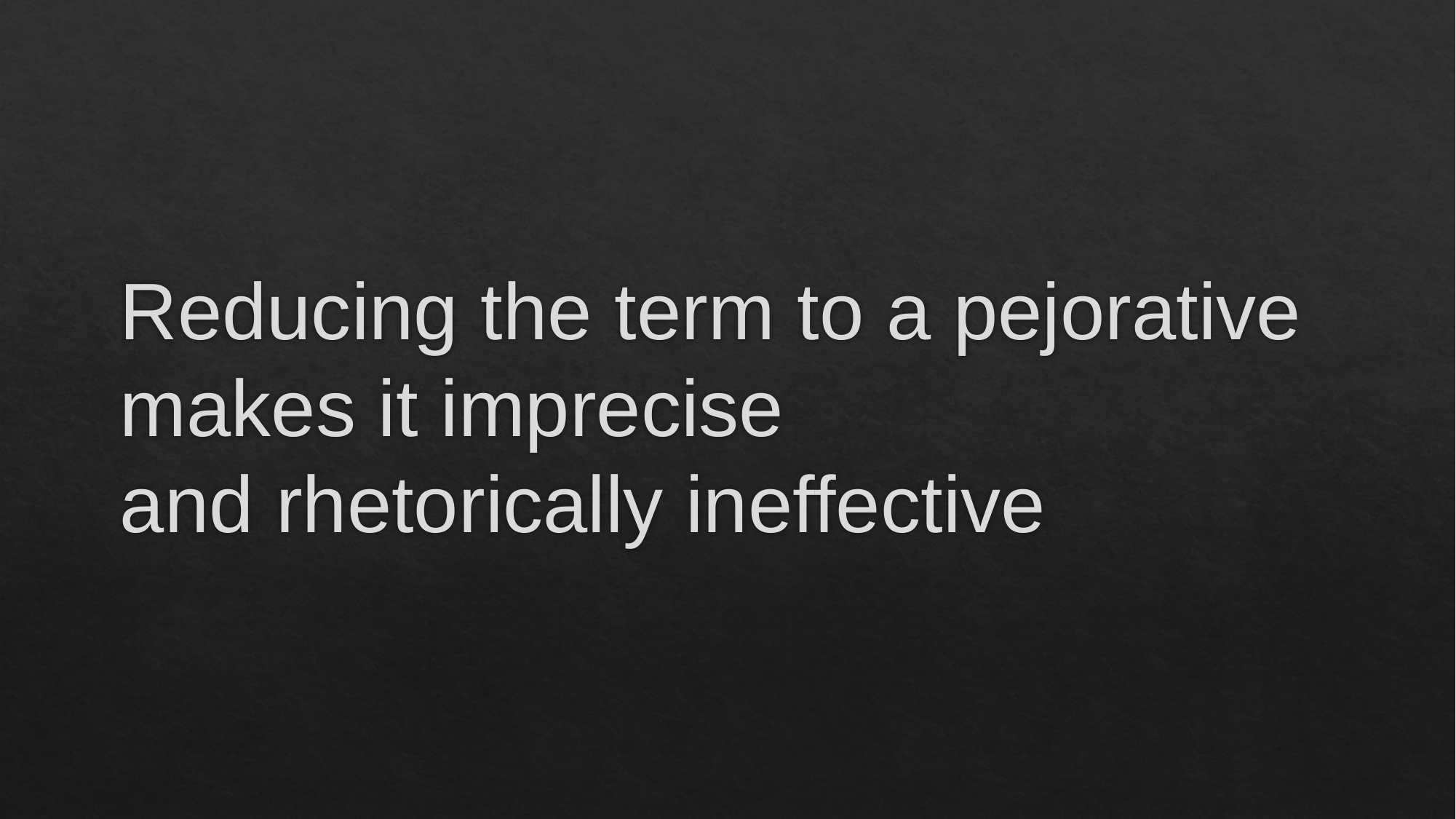

# Reducing the term to a pejorative makes it imprecise and rhetorically ineffective